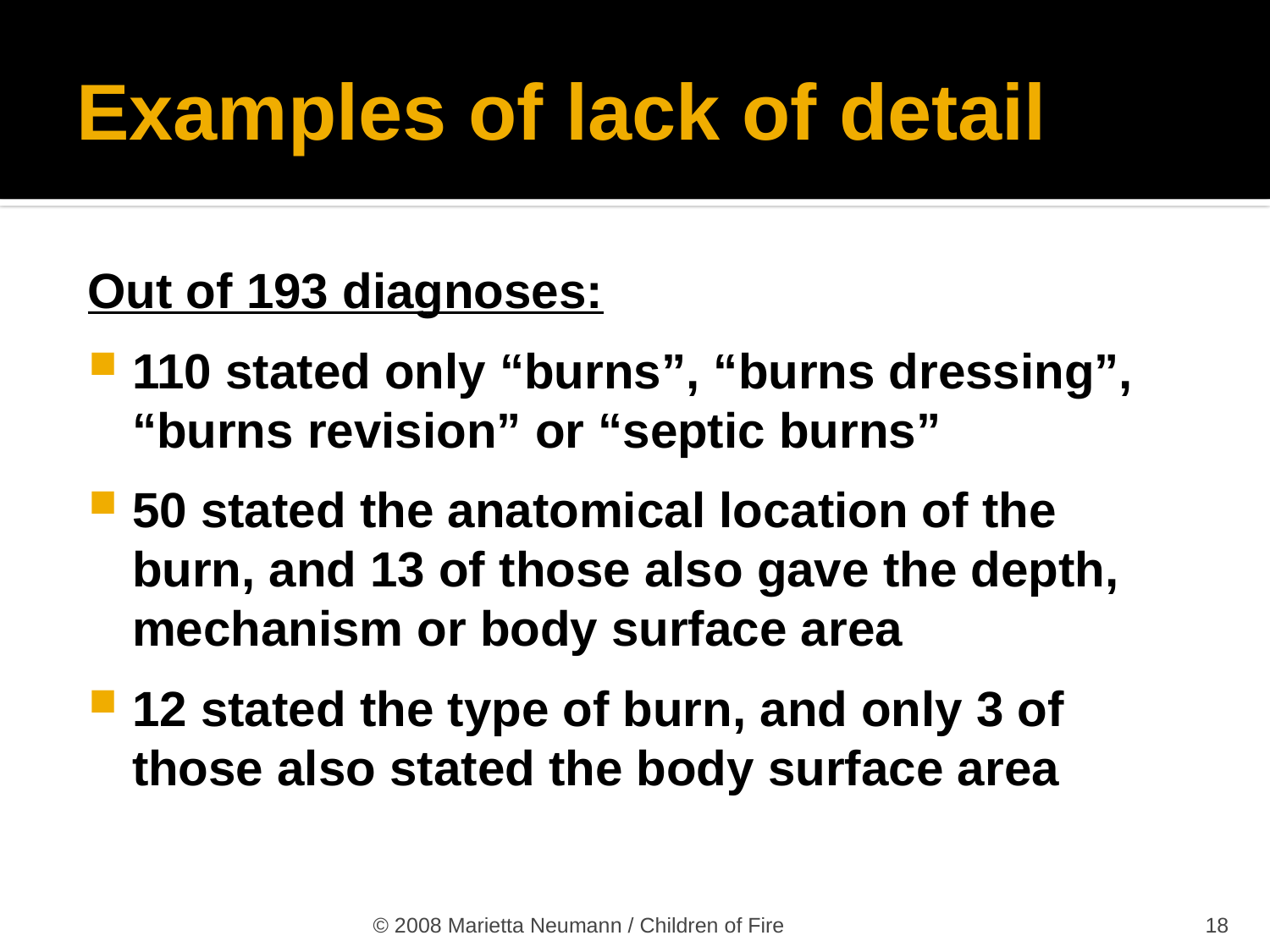

# Examples of lack of detail
Out of 193 diagnoses:
110 stated only “burns”, “burns dressing”, “burns revision” or “septic burns”
50 stated the anatomical location of the burn, and 13 of those also gave the depth, mechanism or body surface area
12 stated the type of burn, and only 3 of those also stated the body surface area
© 2008 Marietta Neumann / Children of Fire
18